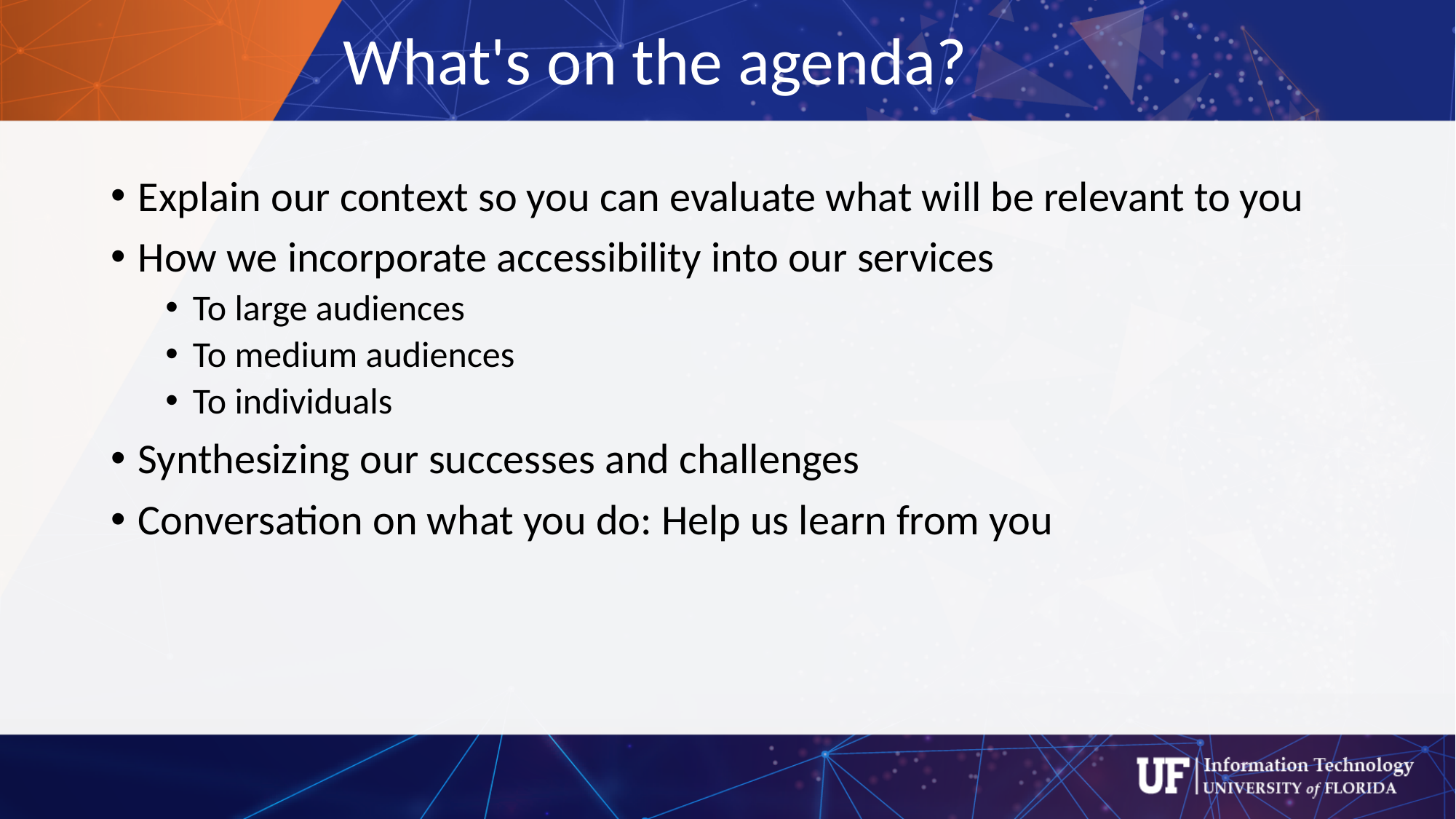

# What's on the agenda?
Explain our context so you can evaluate what will be relevant to you
How we incorporate accessibility into our services
To large audiences
To medium audiences
To individuals
Synthesizing our successes and challenges
Conversation on what you do: Help us learn from you